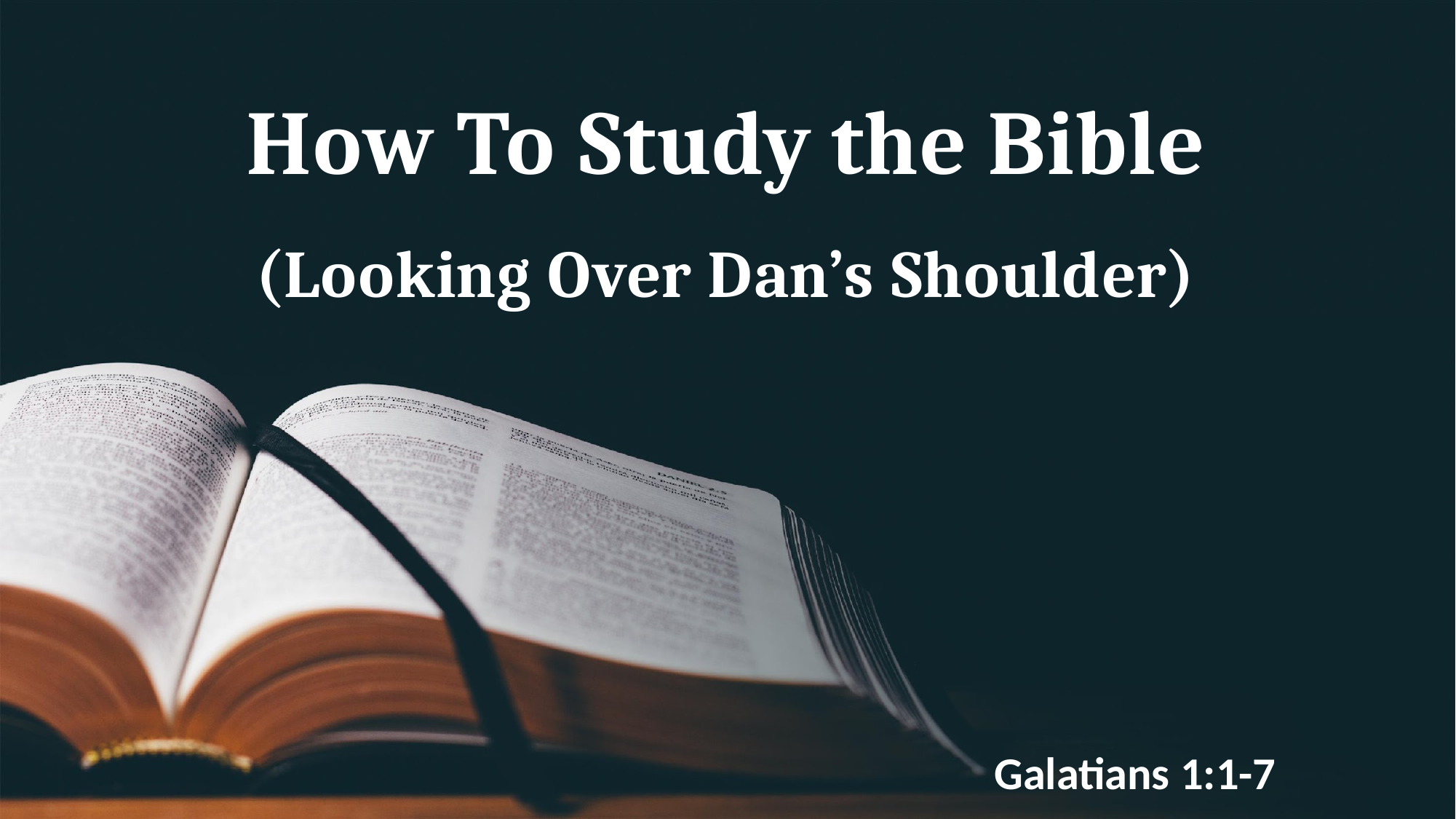

# How To Study the Bible (Looking Over Dan’s Shoulder)
Galatians 1:1-7